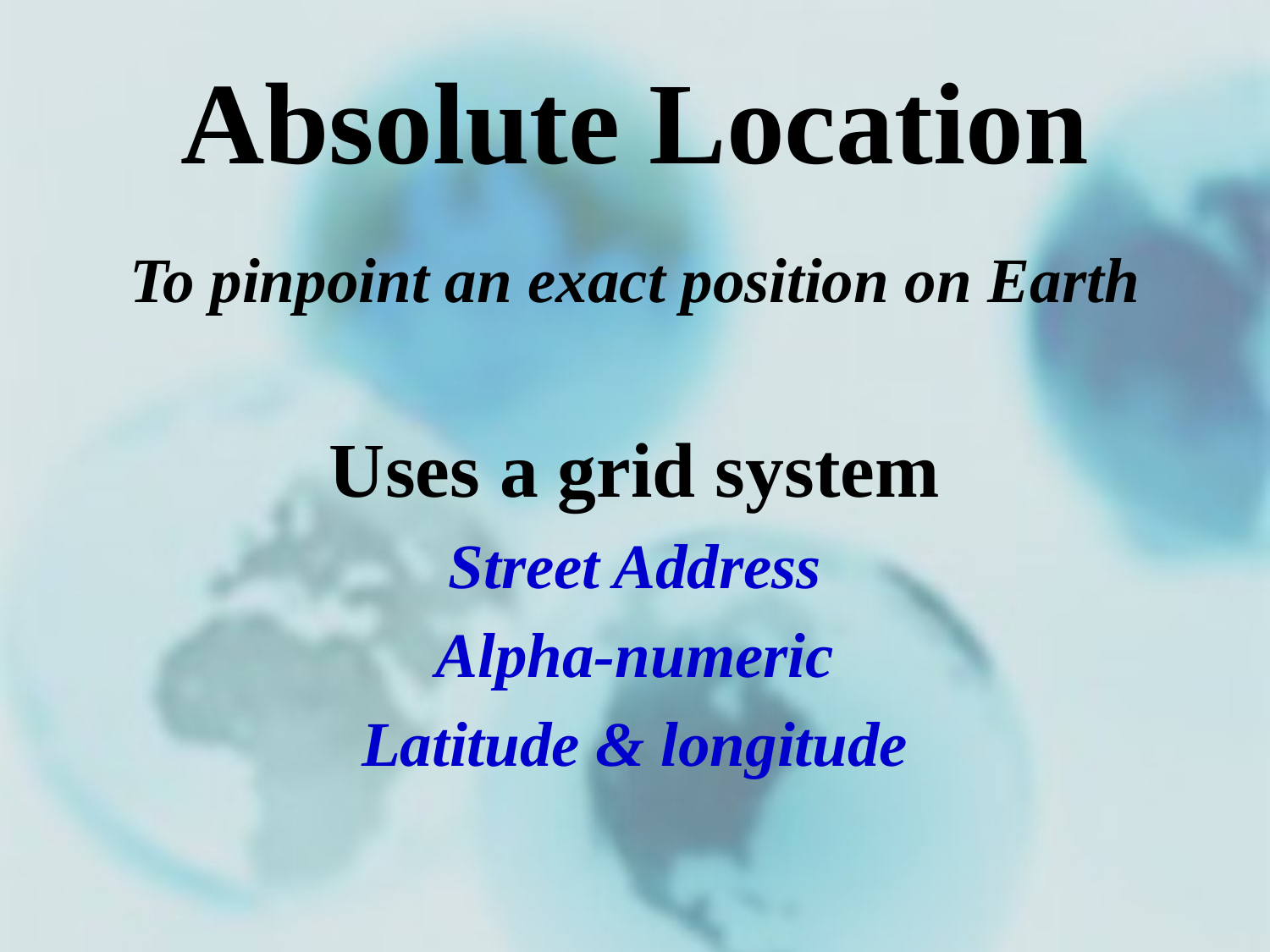

# Absolute Location
To pinpoint an exact position on Earth

Uses a grid system
Street Address
Alpha-numeric
Latitude & longitude